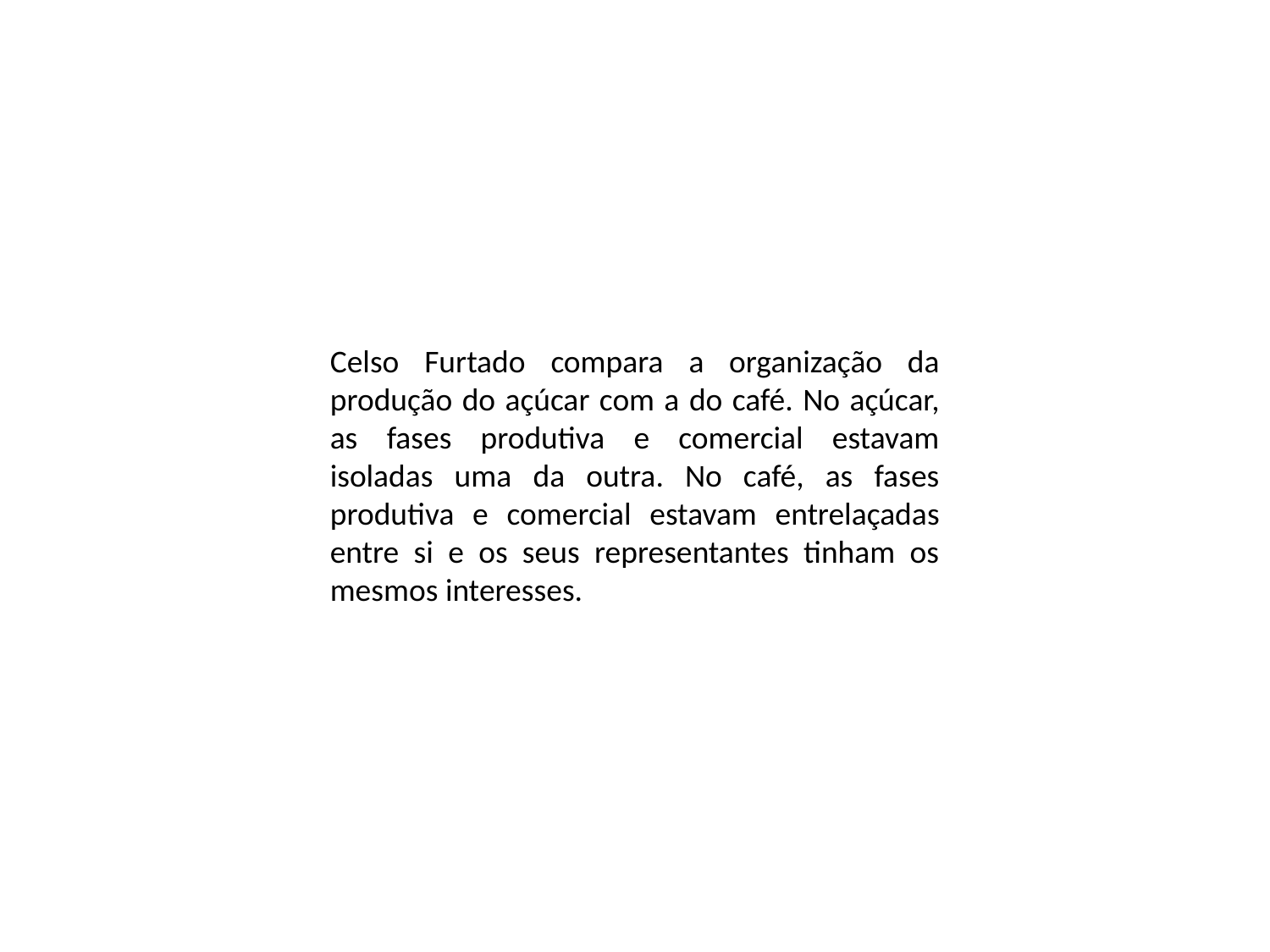

Celso Furtado compara a organização da produção do açúcar com a do café. No açúcar, as fases produtiva e comercial estavam isoladas uma da outra. No café, as fases produtiva e comercial estavam entrelaçadas entre si e os seus representantes tinham os mesmos interesses.